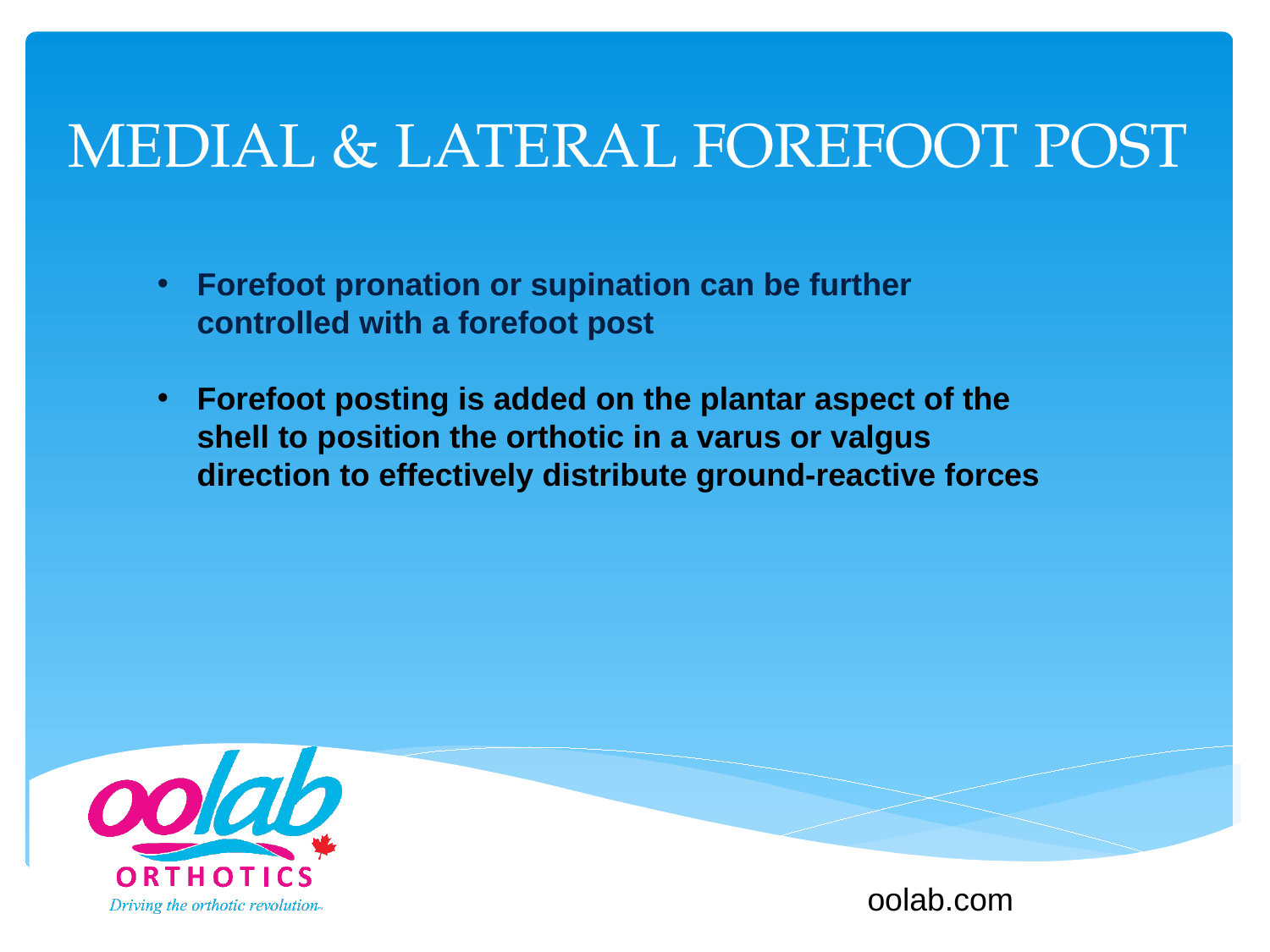

# Medial & Lateral Forefoot Post
Forefoot pronation or supination can be further controlled with a forefoot post

Forefoot posting is added on the plantar aspect of the shell to position the orthotic in a varus or valgus direction to effectively distribute ground-reactive forces